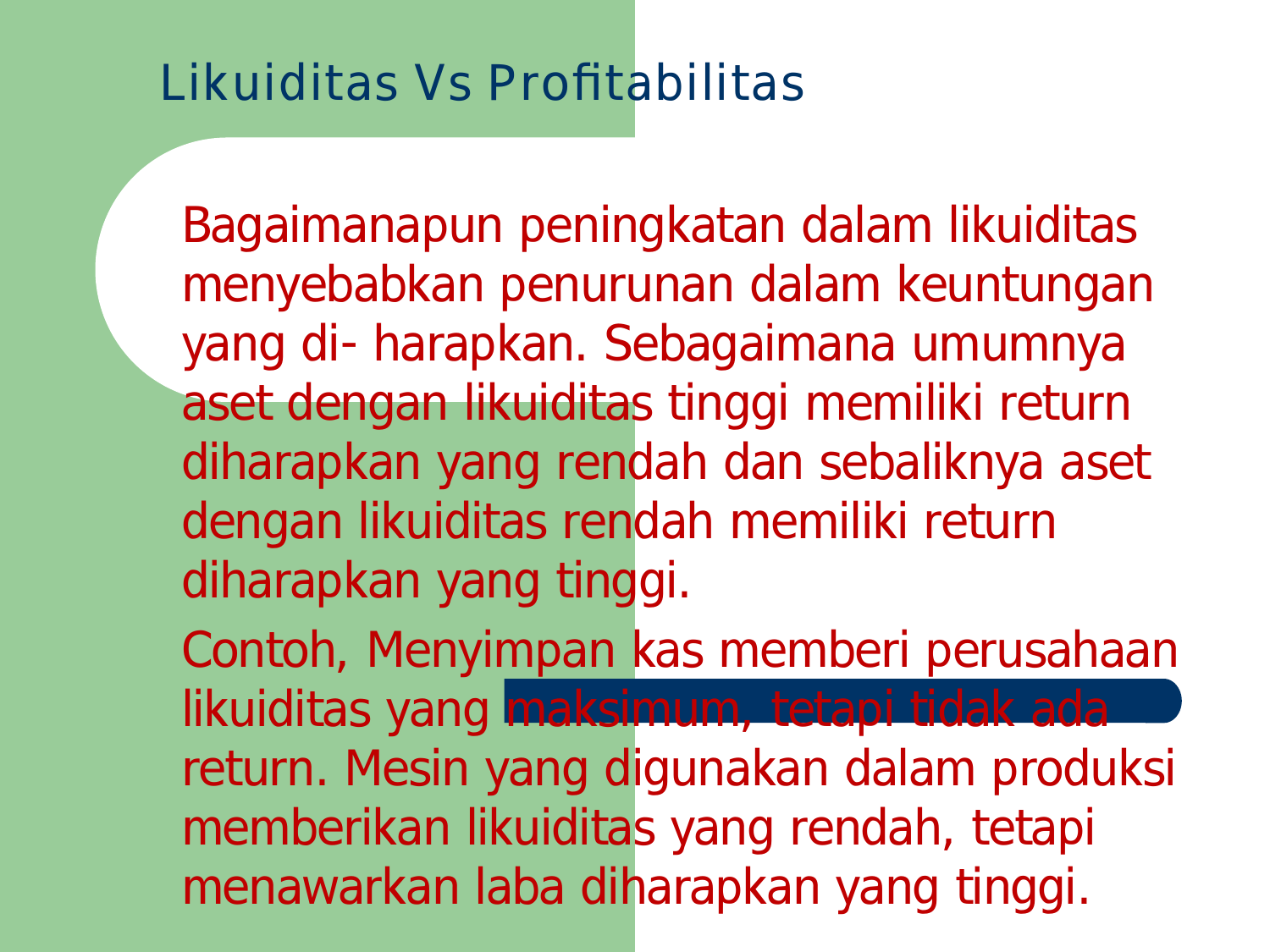

# Likuiditas Vs Profitabilitas
Bagaimanapun peningkatan dalam likuiditas menyebabkan penurunan dalam keuntungan yang di- harapkan. Sebagaimana umumnya aset dengan likuiditas tinggi memiliki return diharapkan yang rendah dan sebaliknya aset dengan likuiditas rendah memiliki return diharapkan yang tinggi.
Contoh, Menyimpan kas memberi perusahaan likuiditas yang maksimum, tetapi tidak ada return. Mesin yang digunakan dalam produksi memberikan likuiditas yang rendah, tetapi menawarkan laba diharapkan yang tinggi.